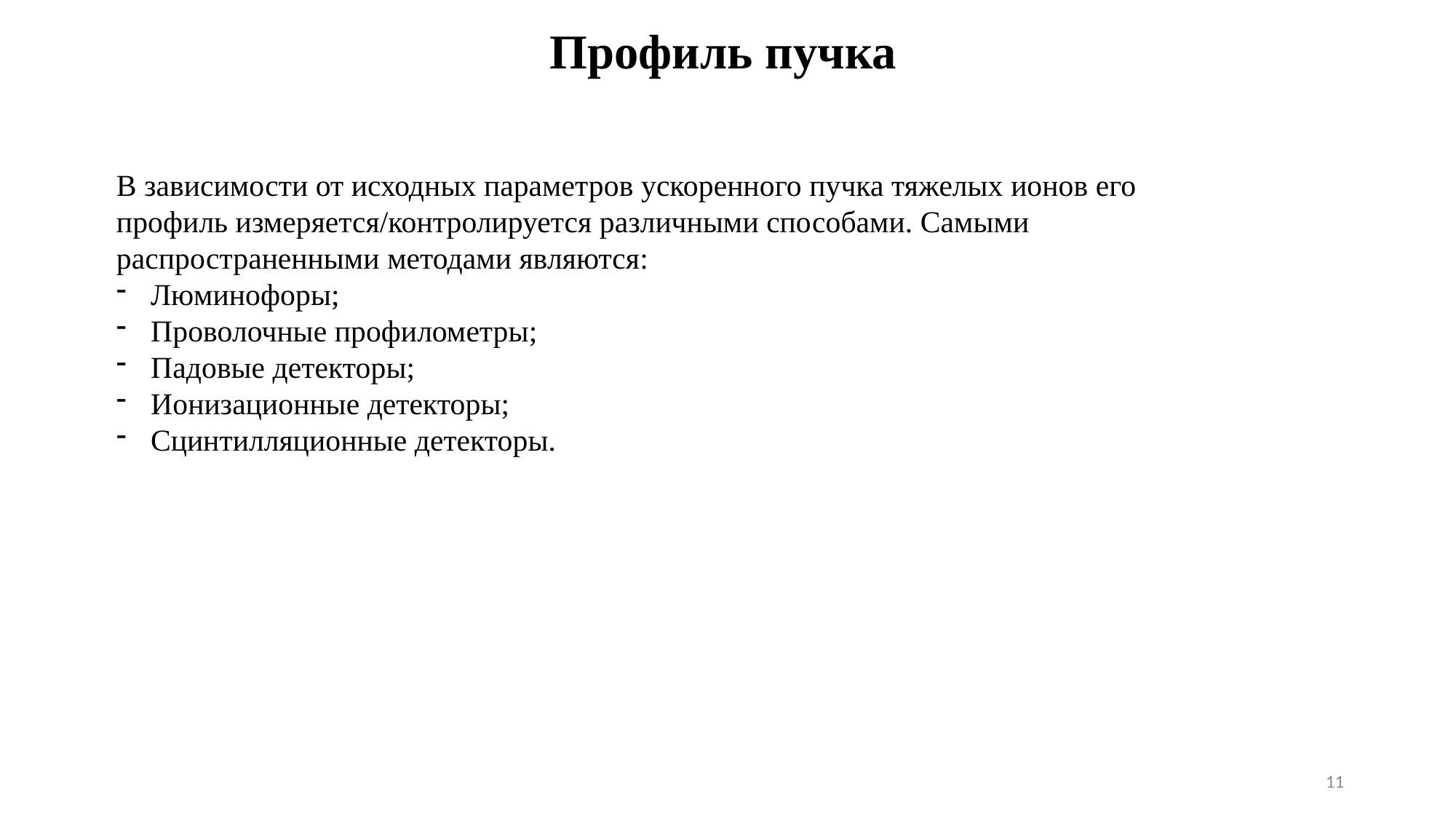

Профиль пучка
В зависимости от исходных параметров ускоренного пучка тяжелых ионов его профиль измеряется/контролируется различными способами. Самыми распространенными методами являются:
Люминофоры;
Проволочные профилометры;
Падовые детекторы;
Ионизационные детекторы;
Сцинтилляционные детекторы.
11